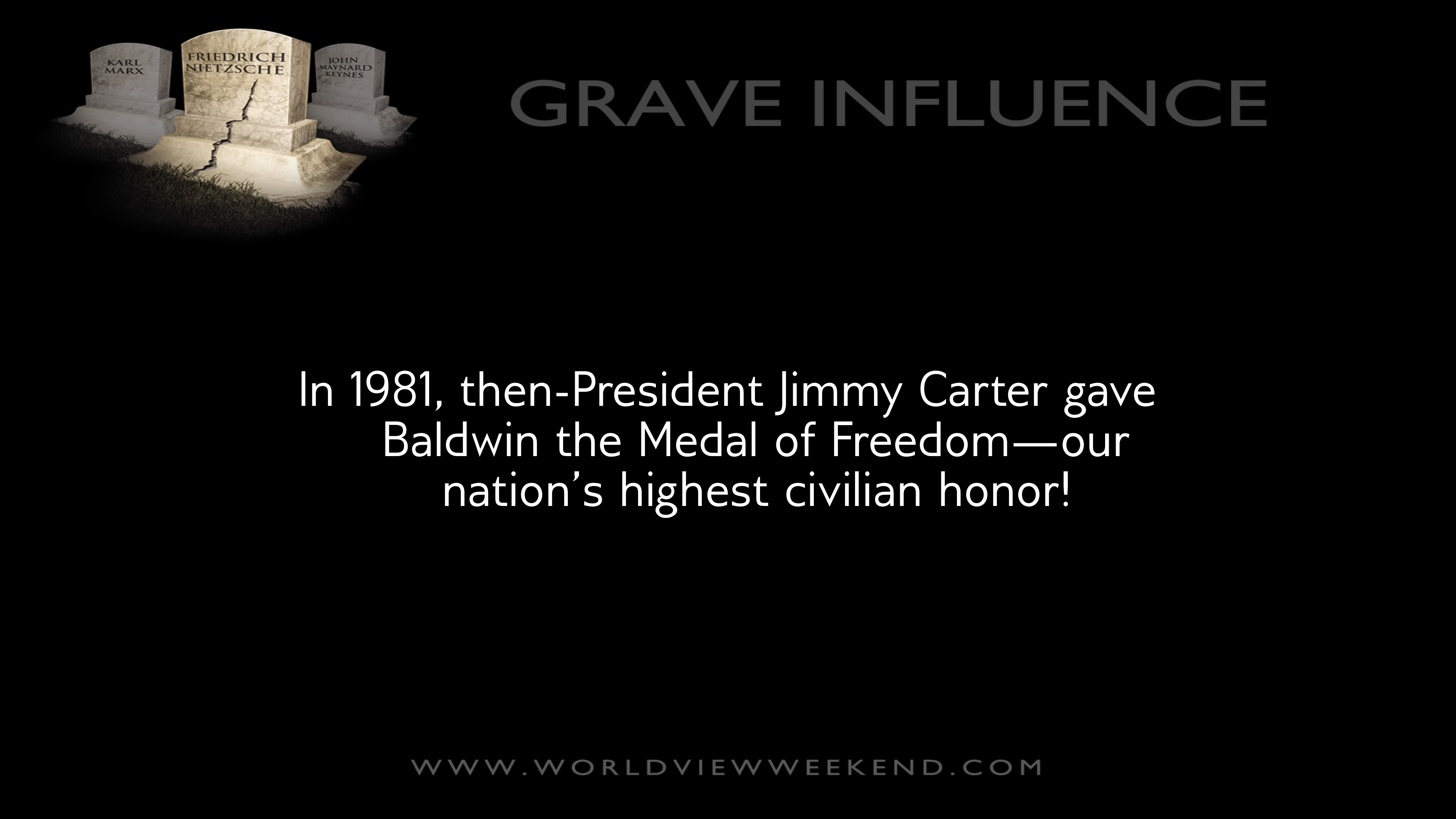

In 1981, then-President Jimmy Carter gave Baldwin the Medal of Freedom—our nation’s highest civilian honor!